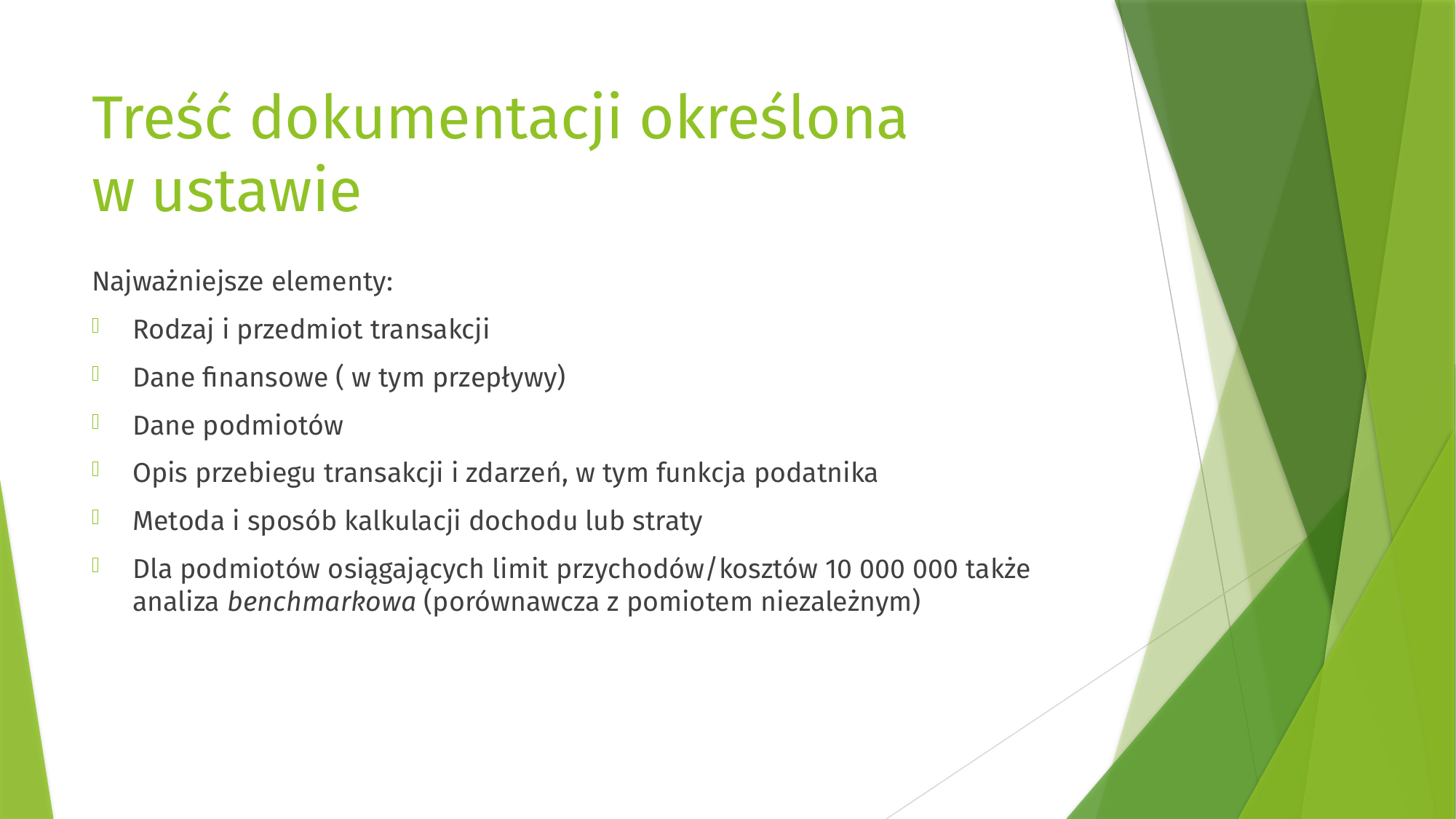

# Treść dokumentacji określona w ustawie
Najważniejsze elementy:
Rodzaj i przedmiot transakcji
Dane finansowe ( w tym przepływy)
Dane podmiotów
Opis przebiegu transakcji i zdarzeń, w tym funkcja podatnika
Metoda i sposób kalkulacji dochodu lub straty
Dla podmiotów osiągających limit przychodów/kosztów 10 000 000 także analiza benchmarkowa (porównawcza z pomiotem niezależnym)